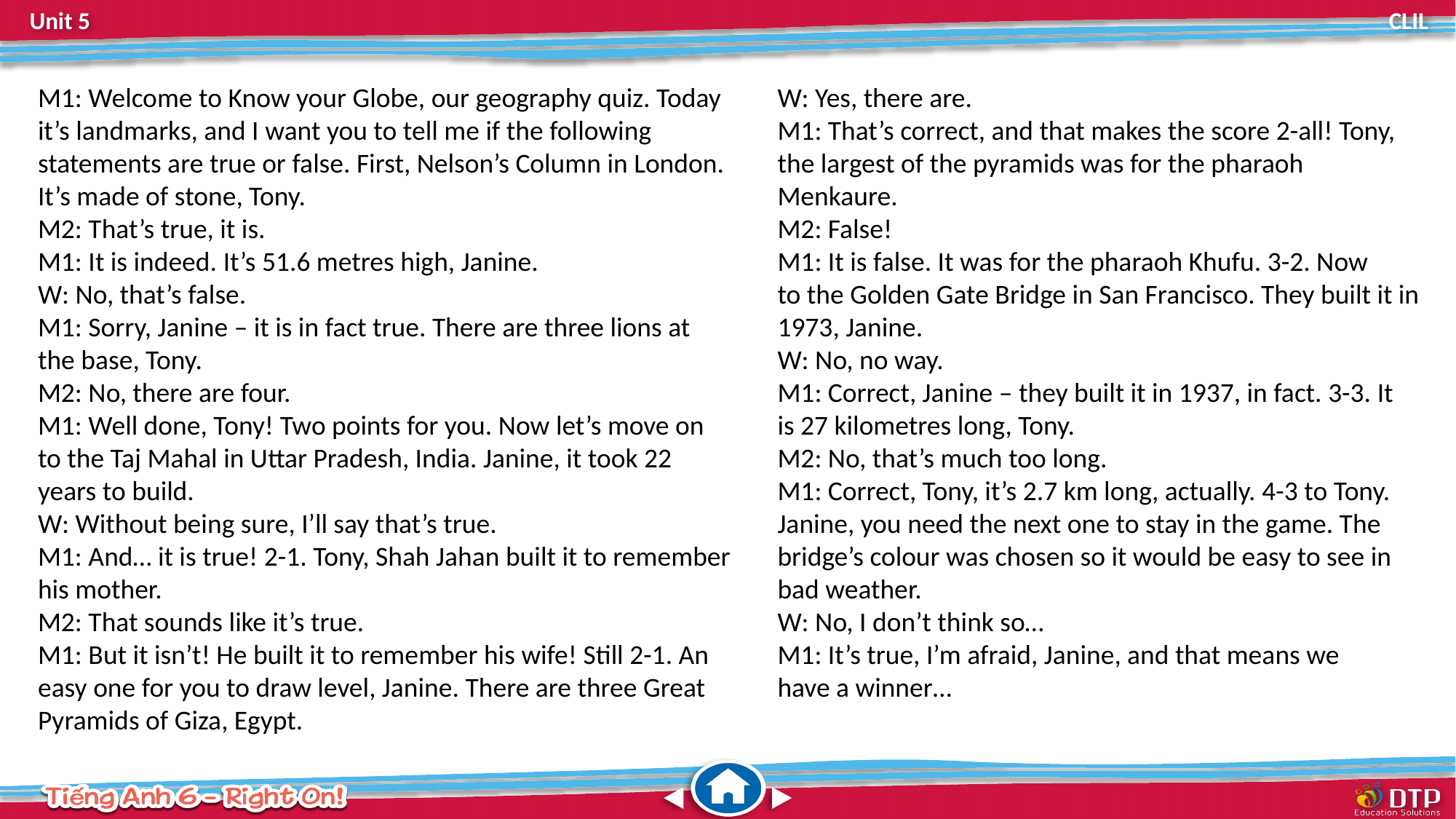

M1: Welcome to Know your Globe, our geography quiz. Today it’s landmarks, and I want you to tell me if the following statements are true or false. First, Nelson’s Column in London. It’s made of stone, Tony.
M2: That’s true, it is.
M1: It is indeed. It’s 51.6 metres high, Janine.
W: No, that’s false.
M1: Sorry, Janine – it is in fact true. There are three lions at the base, Tony.
M2: No, there are four.
M1: Well done, Tony! Two points for you. Now let’s move on to the Taj Mahal in Uttar Pradesh, India. Janine, it took 22 years to build.
W: Without being sure, I’ll say that’s true.
M1: And… it is true! 2-1. Tony, Shah Jahan built it to remember his mother.
M2: That sounds like it’s true.
M1: But it isn’t! He built it to remember his wife! Still 2-1. An easy one for you to draw level, Janine. There are three Great Pyramids of Giza, Egypt.
W: Yes, there are.
M1: That’s correct, and that makes the score 2-all! Tony,
the largest of the pyramids was for the pharaoh
Menkaure.
M2: False!
M1: It is false. It was for the pharaoh Khufu. 3-2. Now
to the Golden Gate Bridge in San Francisco. They built it in 1973, Janine.
W: No, no way.
M1: Correct, Janine – they built it in 1937, in fact. 3-3. It
is 27 kilometres long, Tony.
M2: No, that’s much too long.
M1: Correct, Tony, it’s 2.7 km long, actually. 4-3 to Tony.
Janine, you need the next one to stay in the game. The bridge’s colour was chosen so it would be easy to see in bad weather.
W: No, I don’t think so…
M1: It’s true, I’m afraid, Janine, and that means we
have a winner…